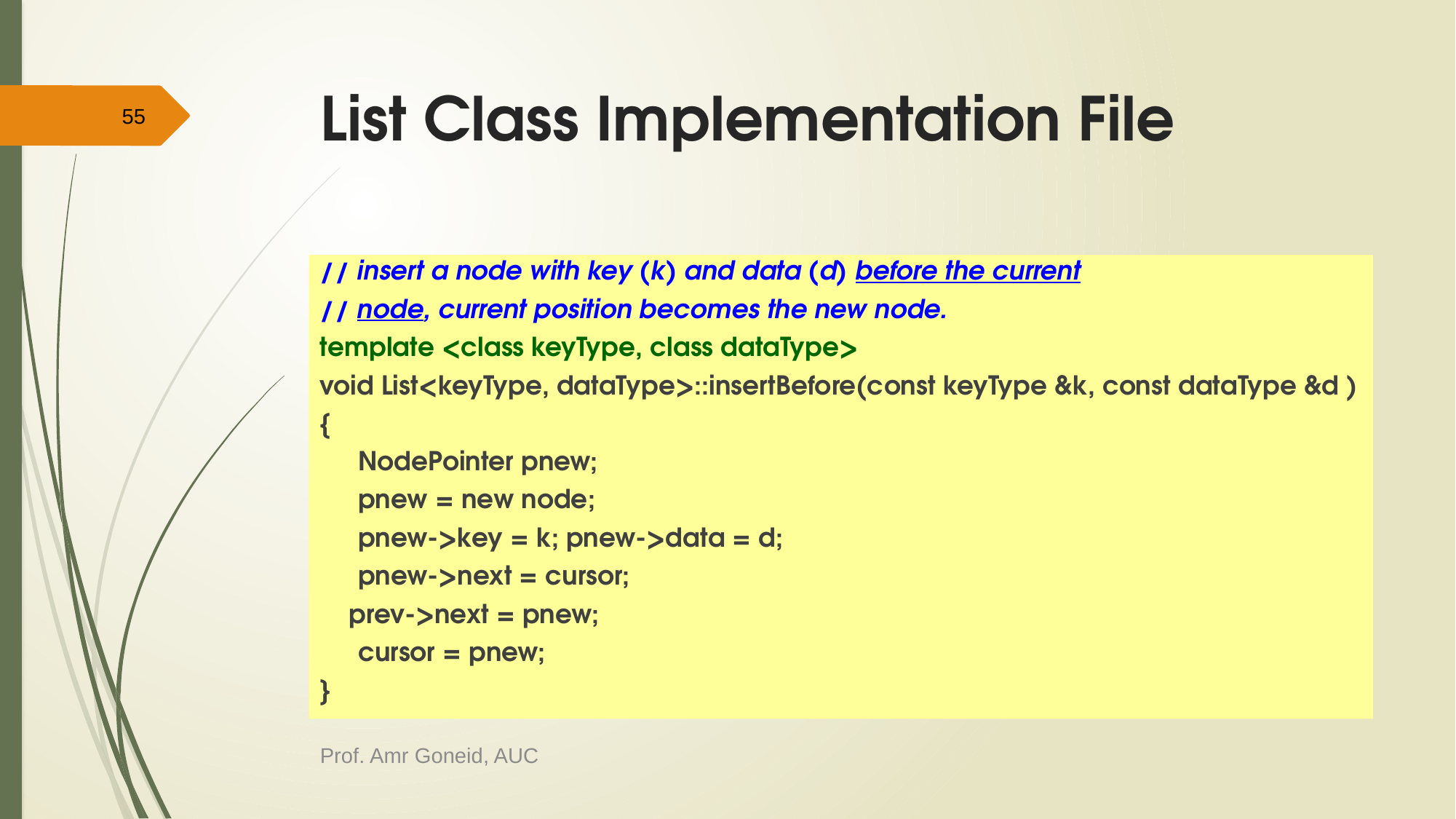

# List Class Implementation File
55
// insert a node with key (k) and data (d) before the current
// node, current position becomes the new node.
template <class keyType, class dataType>
void List<keyType, dataType>::insertBefore(const keyType &k, const dataType &d )
{
	NodePointer pnew;
	pnew = new node;
	pnew->key = k; pnew->data = d;
	pnew->next = cursor;
    prev->next = pnew;
	cursor = pnew;
}
Prof. Amr Goneid, AUC